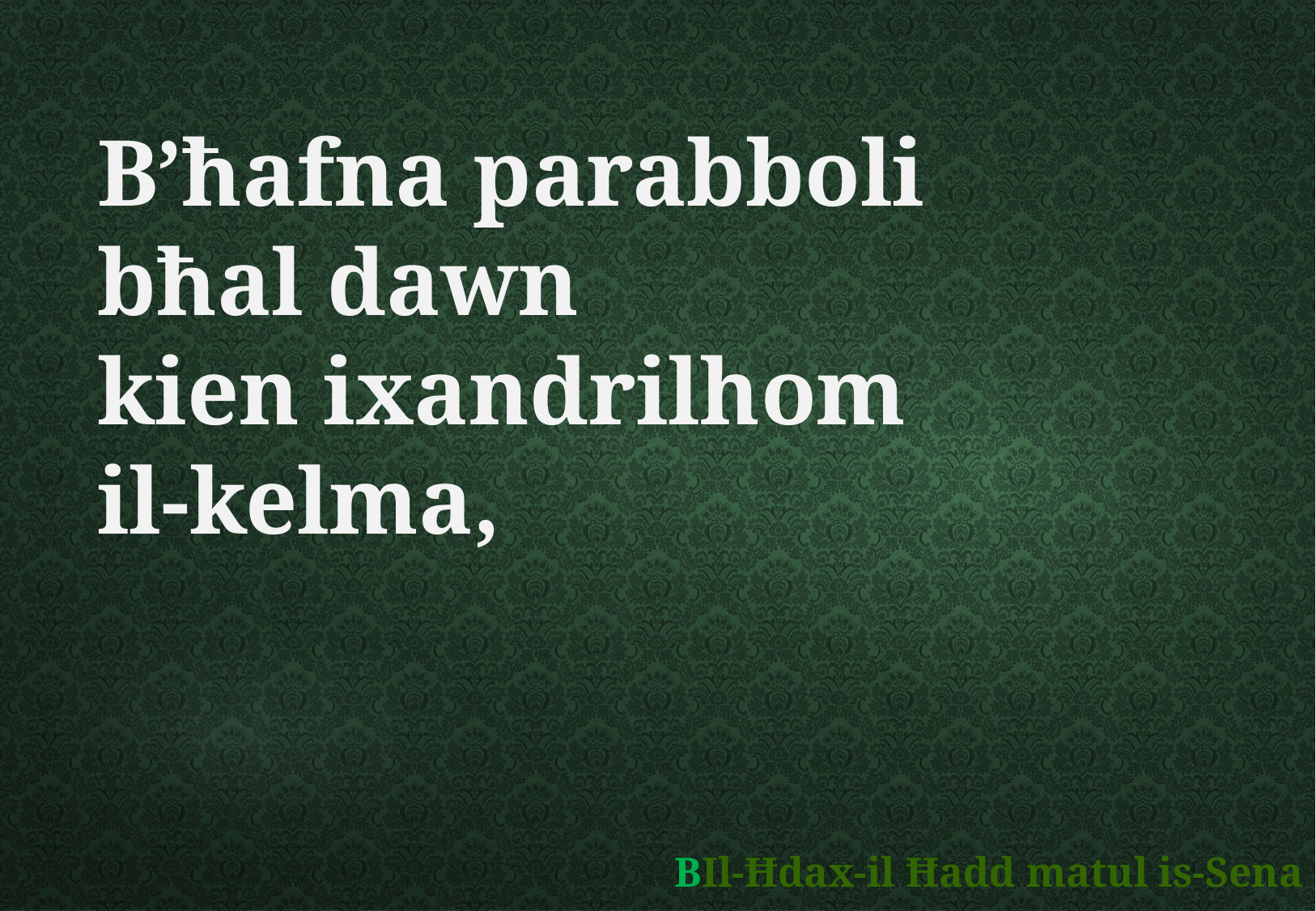

B’ħafna parabboli
bħal dawn
kien ixandrilhom
il-kelma,
	BIl-Ħdax-il Ħadd matul is-Sena